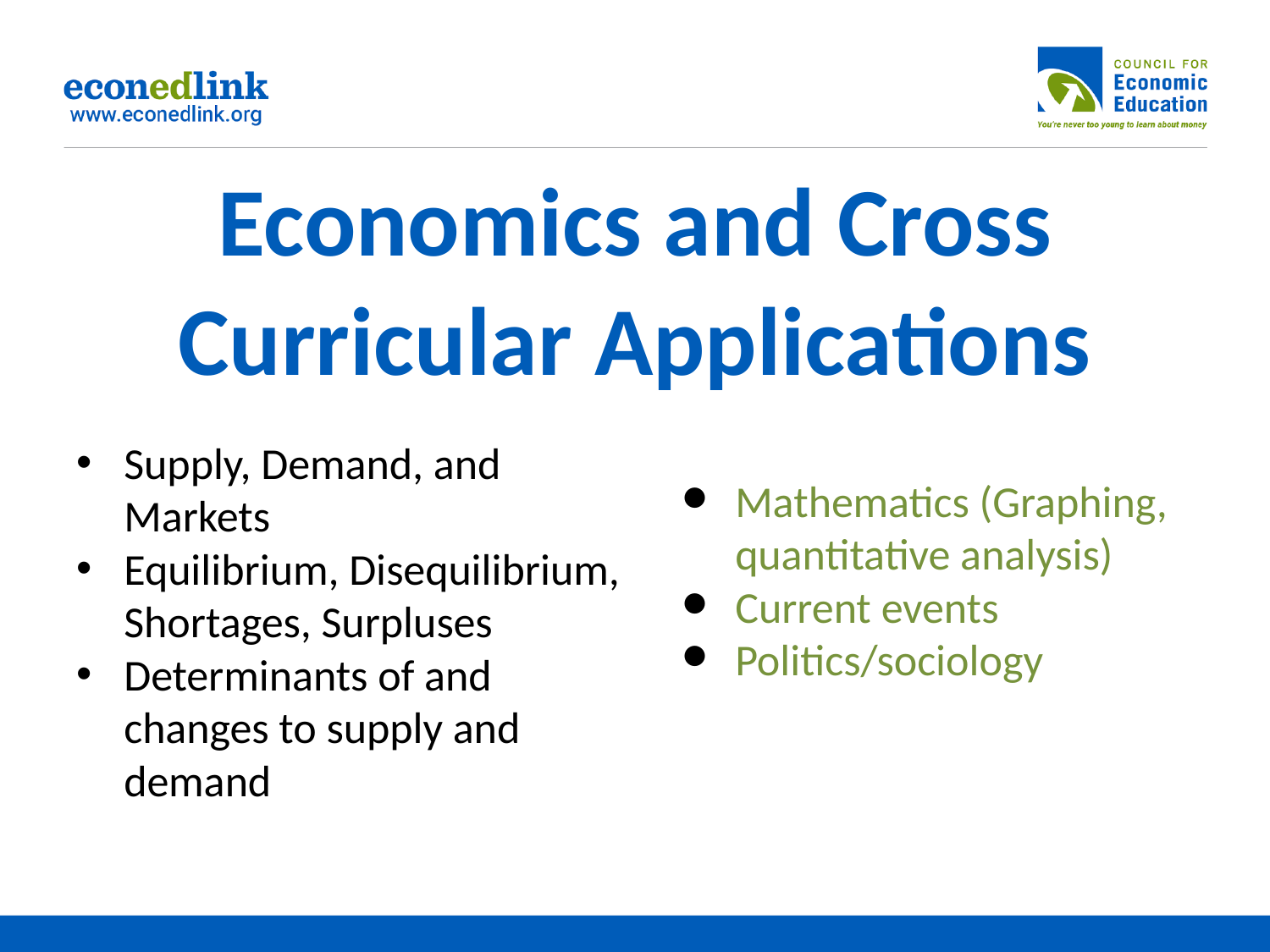

# Economics and Cross Curricular Applications

Mathematics (Graphing, quantitative analysis)
Current events
Politics/sociology
Supply, Demand, and Markets
Equilibrium, Disequilibrium, Shortages, Surpluses
Determinants of and changes to supply and demand